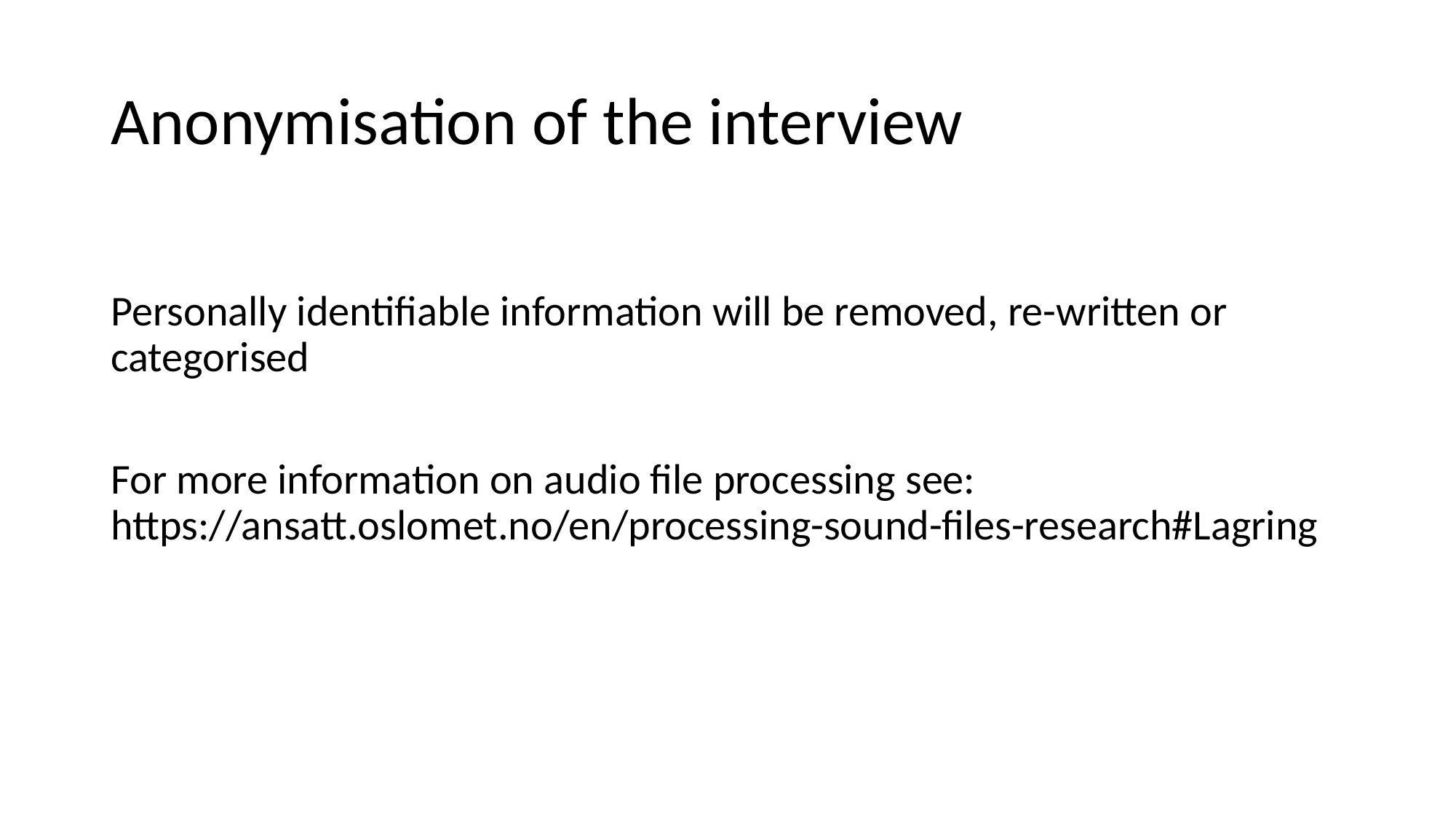

# Anonymisation of the interview

Personally identifiable information will be removed, re-written or categorised

For more information on audio file processing see:
https://ansatt.oslomet.no/en/processing-sound-files-research#Lagring